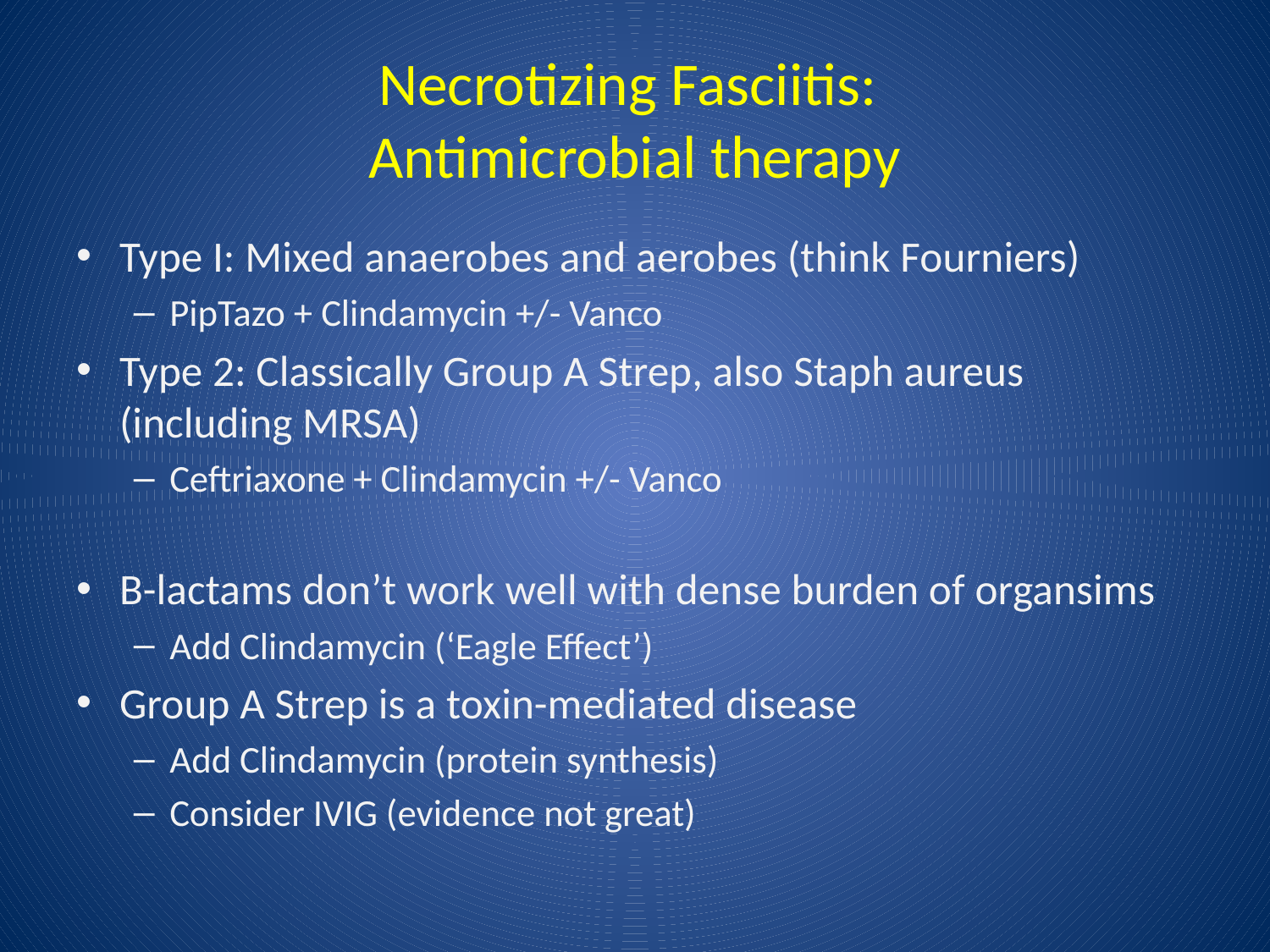

# Necrotizing Fasciitis: Antimicrobial therapy
Type I: Mixed anaerobes and aerobes (think Fourniers)
PipTazo + Clindamycin +/- Vanco
Type 2: Classically Group A Strep, also Staph aureus (including MRSA)
Ceftriaxone + Clindamycin +/- Vanco

B-lactams don’t work well with dense burden of organsims
Add Clindamycin (‘Eagle Effect’)
Group A Strep is a toxin-mediated disease
Add Clindamycin (protein synthesis)
Consider IVIG (evidence not great)